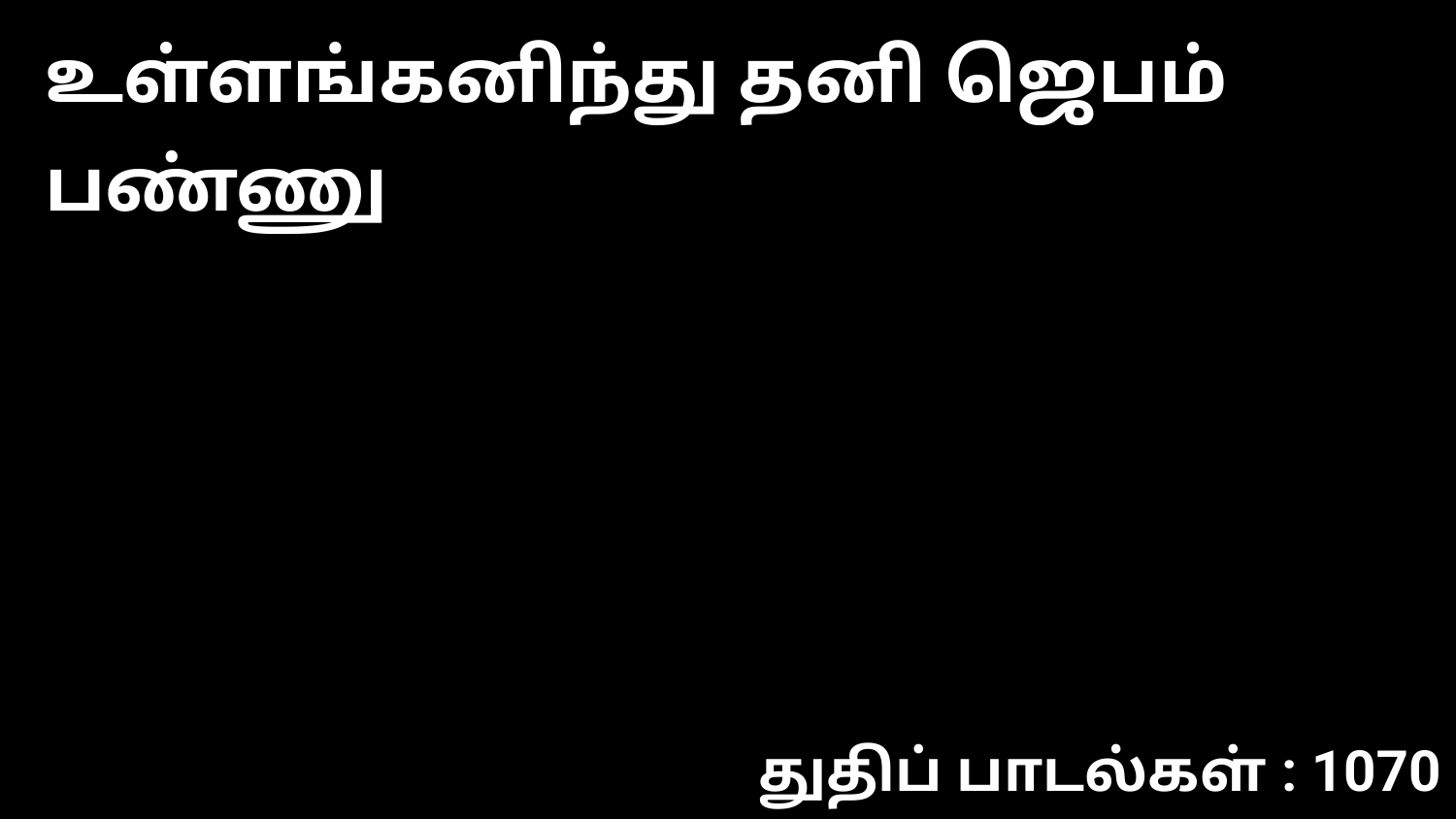

உள்ளங்கனிந்து தனி ஜெபம் பண்ணு
துதிப் பாடல்கள் : 1070